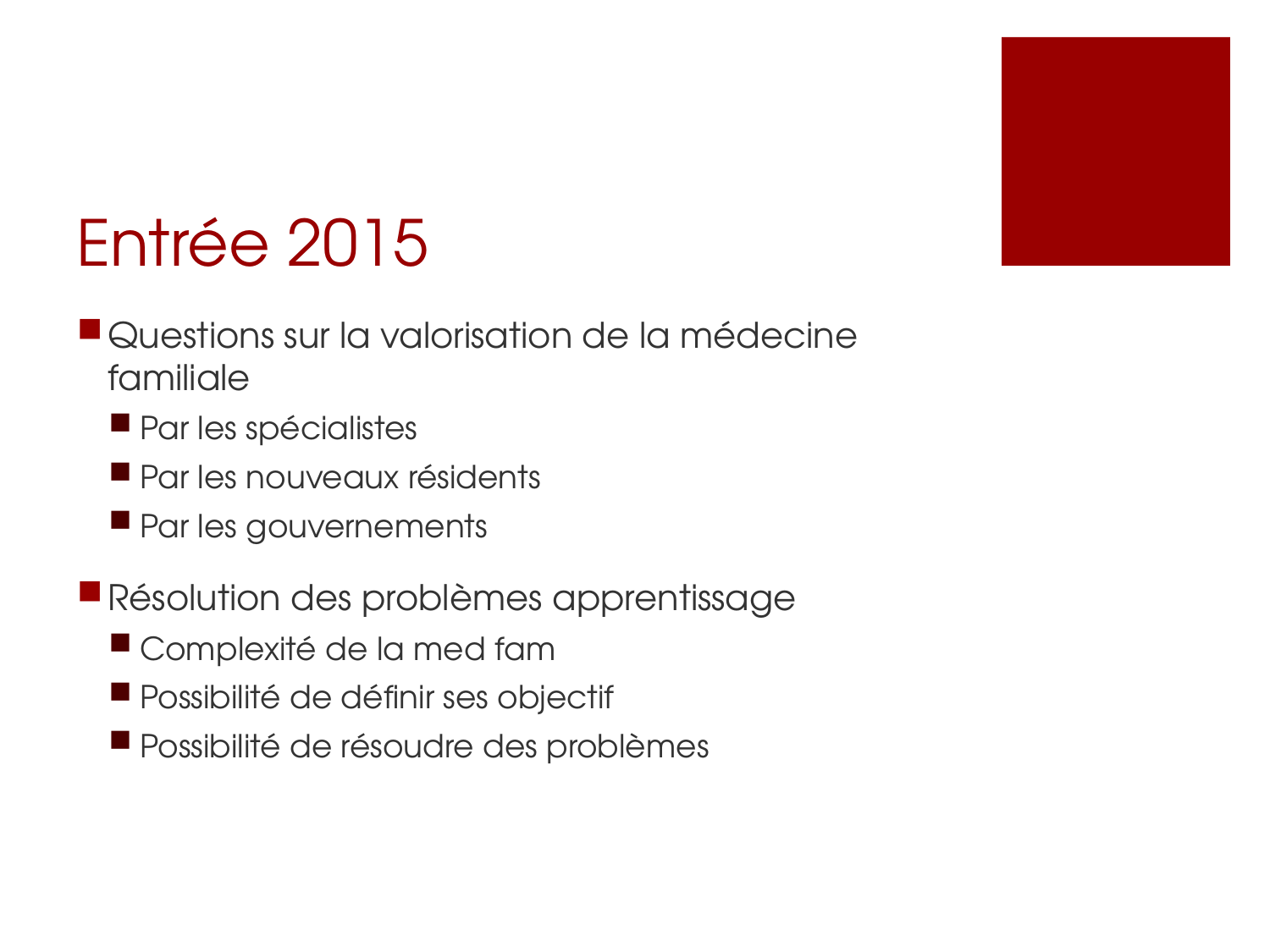

# Entrée 2015
Questions sur la valorisation de la médecine familiale
Par les spécialistes
Par les nouveaux résidents
Par les gouvernements
Résolution des problèmes apprentissage
Complexité de la med fam
Possibilité de définir ses objectif
Possibilité de résoudre des problèmes